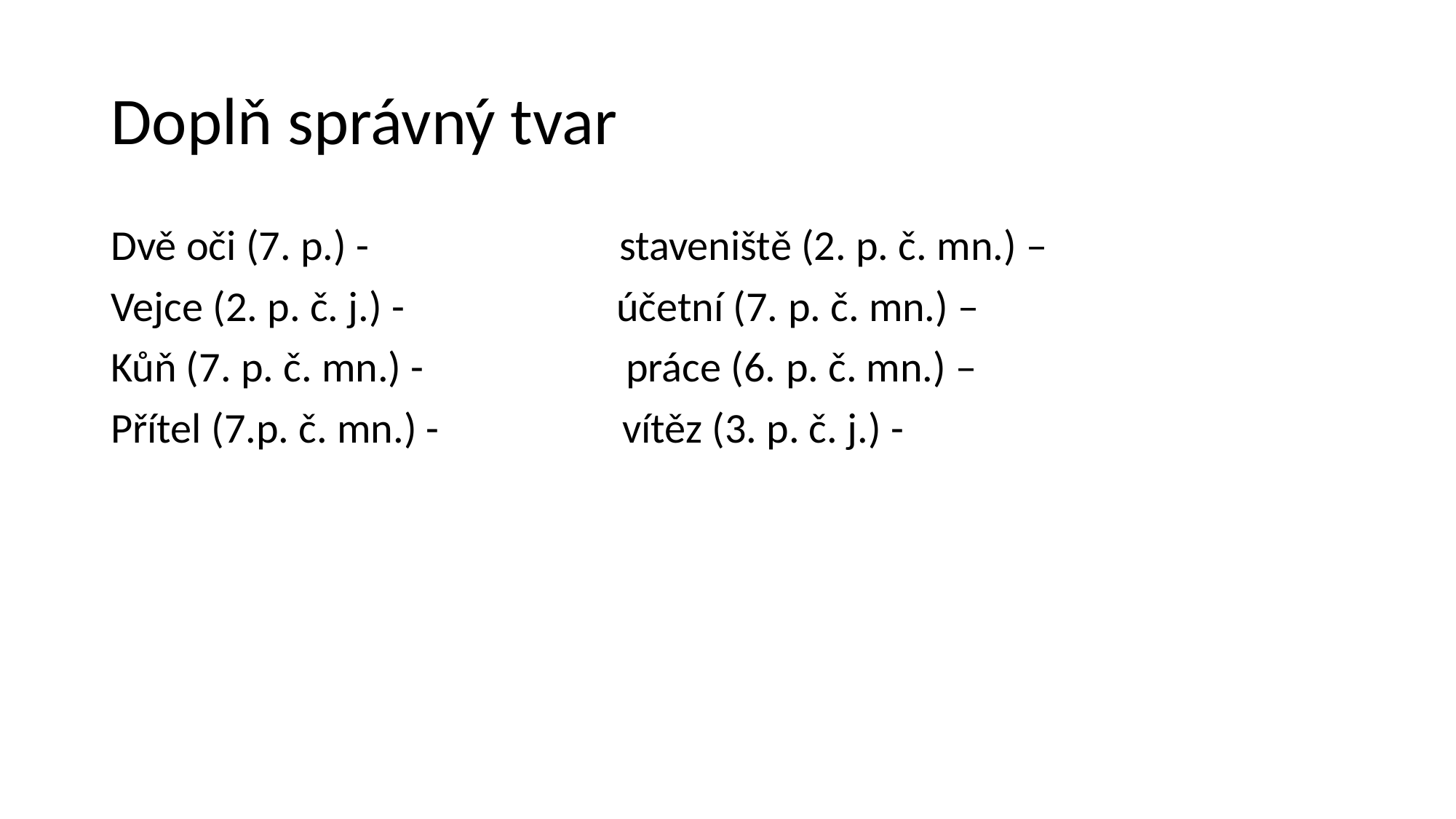

# Doplň správný tvar
Dvě oči (7. p.) -                          staveniště (2. p. č. mn.) –
Vejce (2. p. č. j.) -                      účetní (7. p. č. mn.) –
Kůň (7. p. č. mn.) -                     práce (6. p. č. mn.) –
Přítel (7.p. č. mn.) -                   vítěz (3. p. č. j.) -